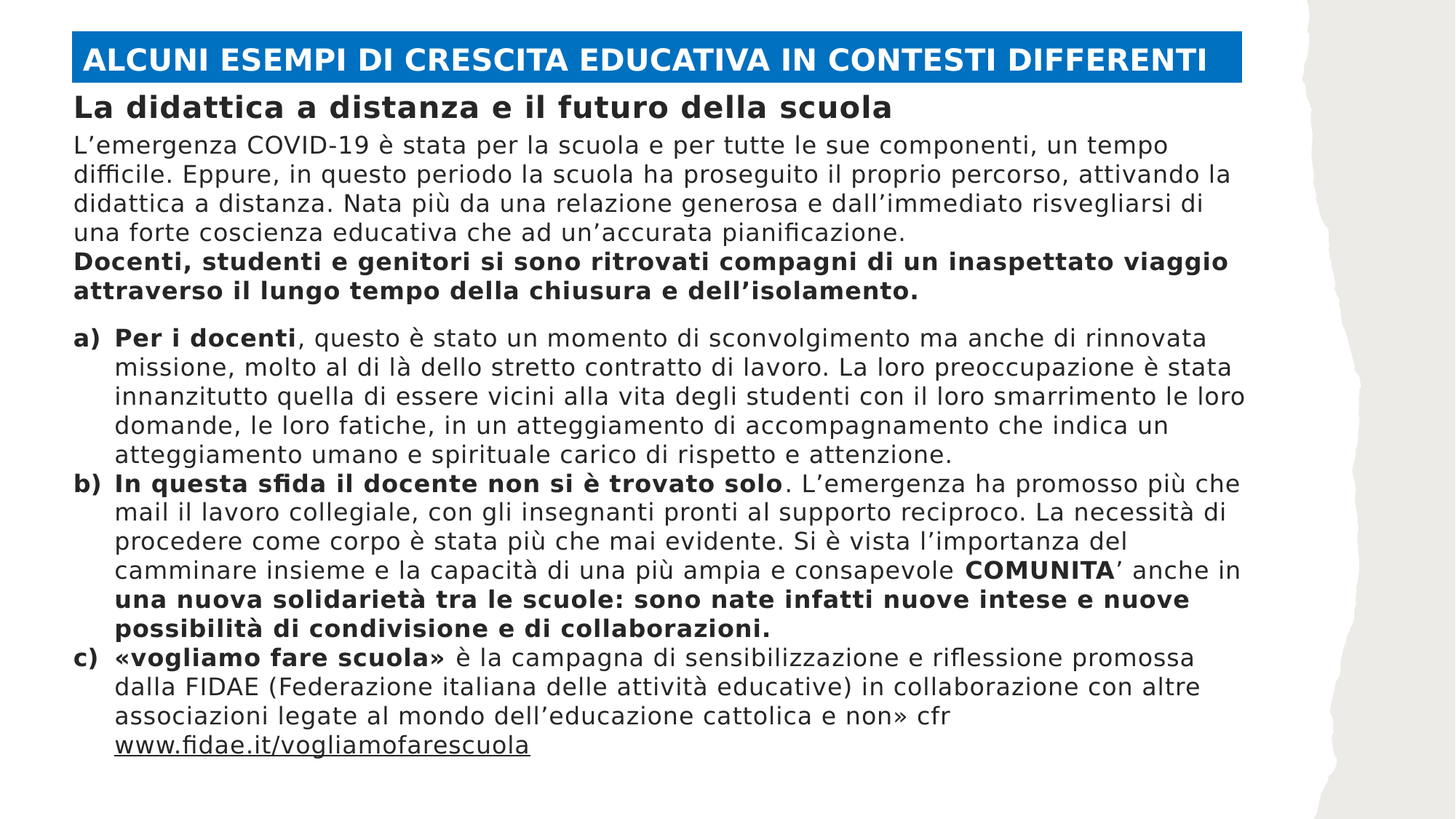

Alcuni esempi di crescita educativa in contesti differenti
La didattica a distanza e il futuro della scuola
L’emergenza COVID-19 è stata per la scuola e per tutte le sue componenti, un tempo difficile. Eppure, in questo periodo la scuola ha proseguito il proprio percorso, attivando la didattica a distanza. Nata più da una relazione generosa e dall’immediato risvegliarsi di una forte coscienza educativa che ad un’accurata pianificazione.
Docenti, studenti e genitori si sono ritrovati compagni di un inaspettato viaggio attraverso il lungo tempo della chiusura e dell’isolamento.
Per i docenti, questo è stato un momento di sconvolgimento ma anche di rinnovata missione, molto al di là dello stretto contratto di lavoro. La loro preoccupazione è stata innanzitutto quella di essere vicini alla vita degli studenti con il loro smarrimento le loro domande, le loro fatiche, in un atteggiamento di accompagnamento che indica un atteggiamento umano e spirituale carico di rispetto e attenzione.
In questa sfida il docente non si è trovato solo. L’emergenza ha promosso più che mail il lavoro collegiale, con gli insegnanti pronti al supporto reciproco. La necessità di procedere come corpo è stata più che mai evidente. Si è vista l’importanza del camminare insieme e la capacità di una più ampia e consapevole COMUNITA’ anche in una nuova solidarietà tra le scuole: sono nate infatti nuove intese e nuove possibilità di condivisione e di collaborazioni.
«vogliamo fare scuola» è la campagna di sensibilizzazione e riflessione promossa dalla FIDAE (Federazione italiana delle attività educative) in collaborazione con altre associazioni legate al mondo dell’educazione cattolica e non» cfr www.fidae.it/vogliamofarescuola